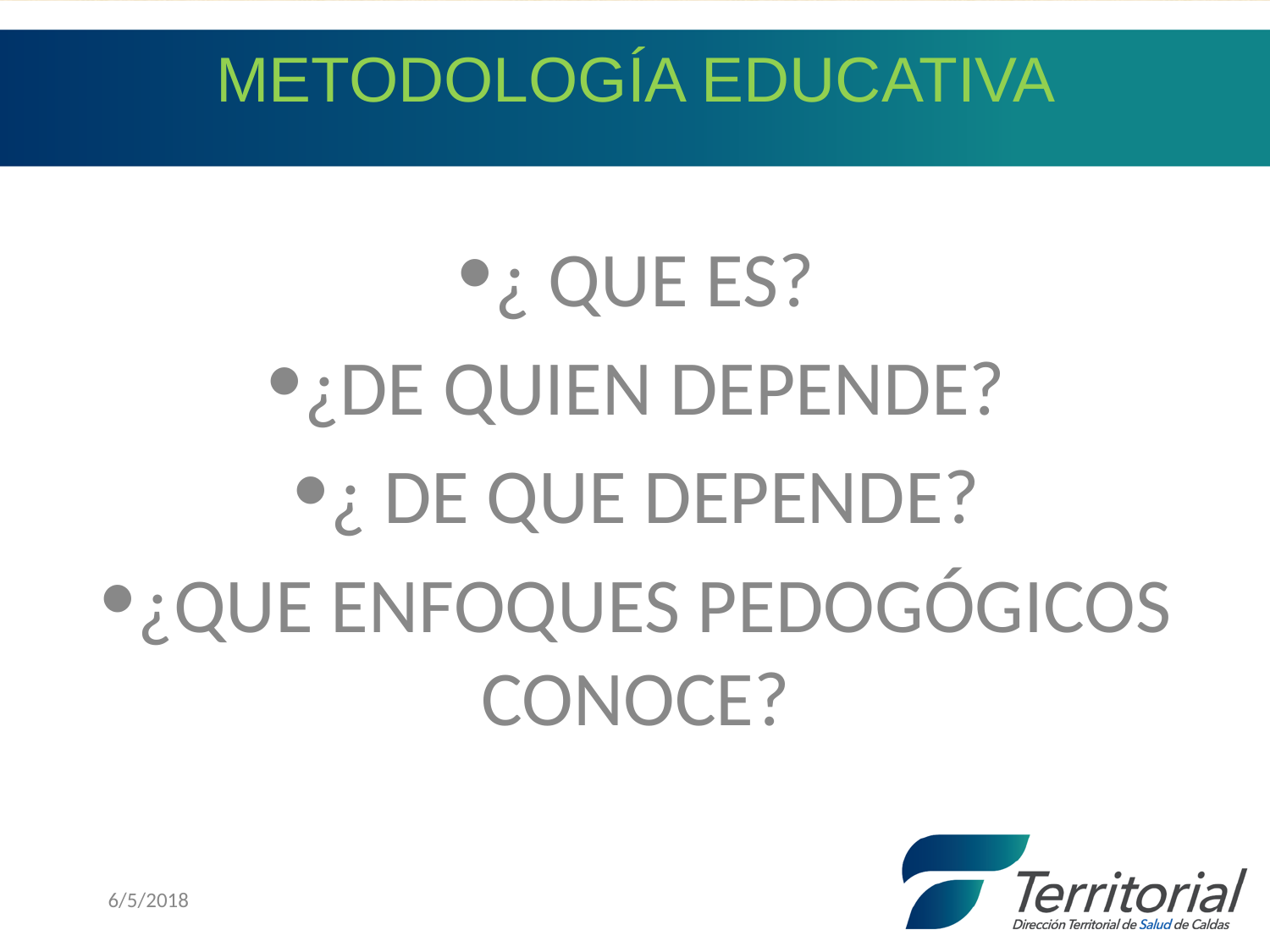

# METODOLOGÍA EDUCATIVA
¿ QUE ES?
¿DE QUIEN DEPENDE?
¿ DE QUE DEPENDE?
¿QUE ENFOQUES PEDOGÓGICOS CONOCE?

6/5/2018